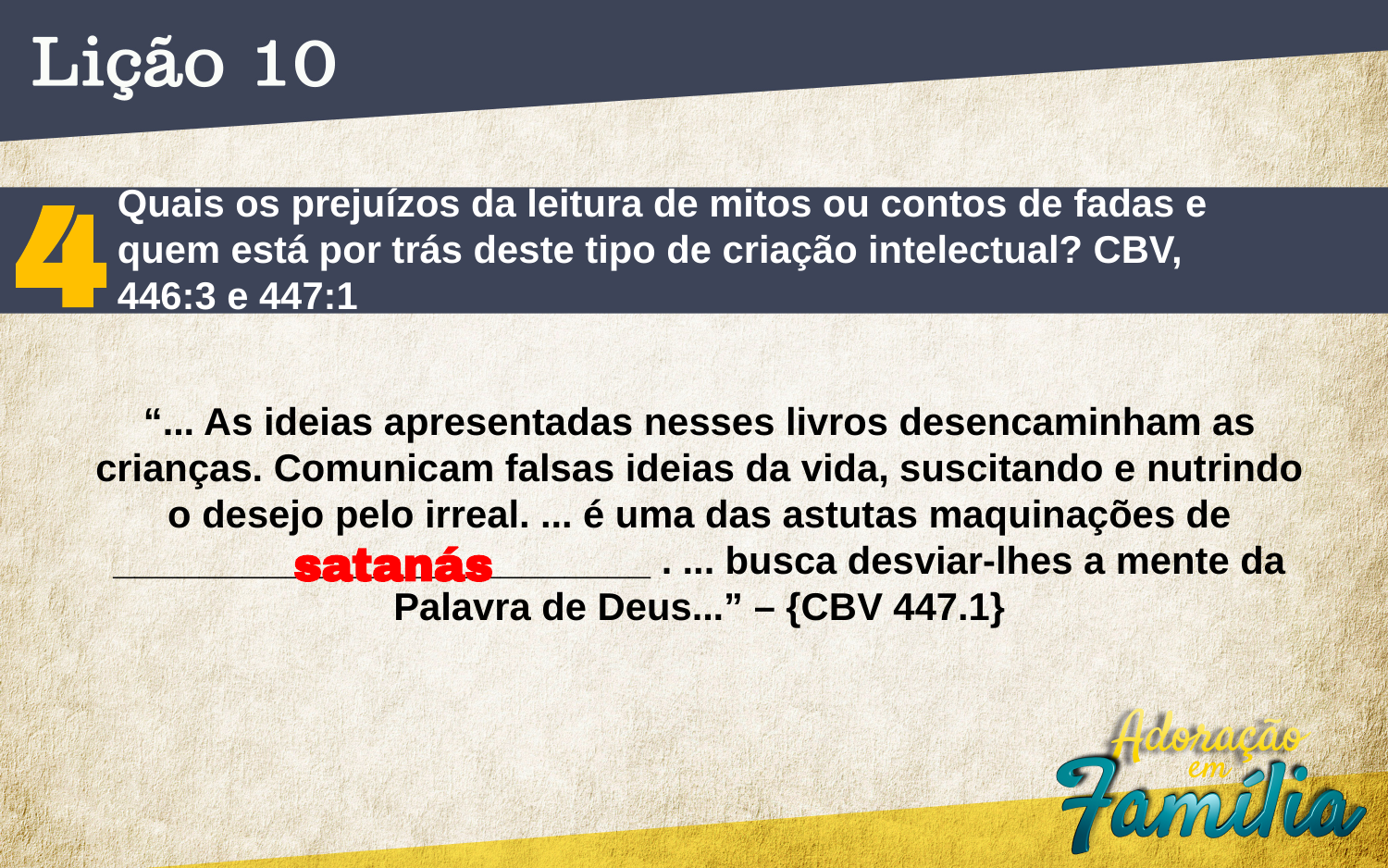

4
Quais os prejuízos da leitura de mitos ou contos de fadas e
quem está por trás deste tipo de criação intelectual? CBV,
446:3 e 447:1

“... As ideias apresentadas nesses livros desencaminham as
crianças. Comunicam falsas ideias da vida, suscitando e nutrindo
o desejo pelo irreal. ... é uma das astutas maquinações de
_________________________ . ... busca desviar-lhes a mente da
Palavra de Deus...” – {CBV 447.1}
satanás